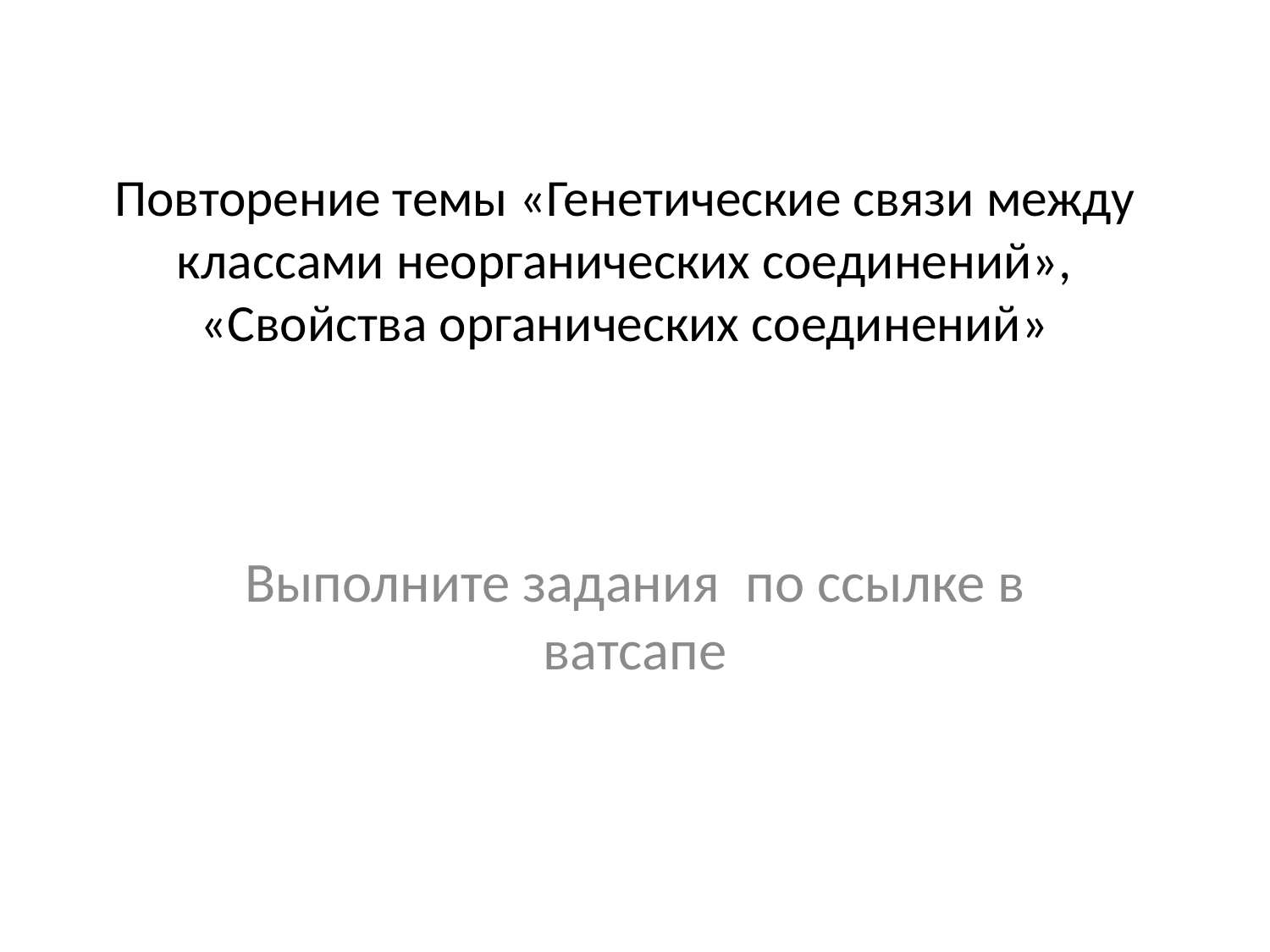

# Повторение темы «Генетические связи между классами неорганических соединений», «Свойства органических соединений»
Выполните задания  по ссылке в ватсапе